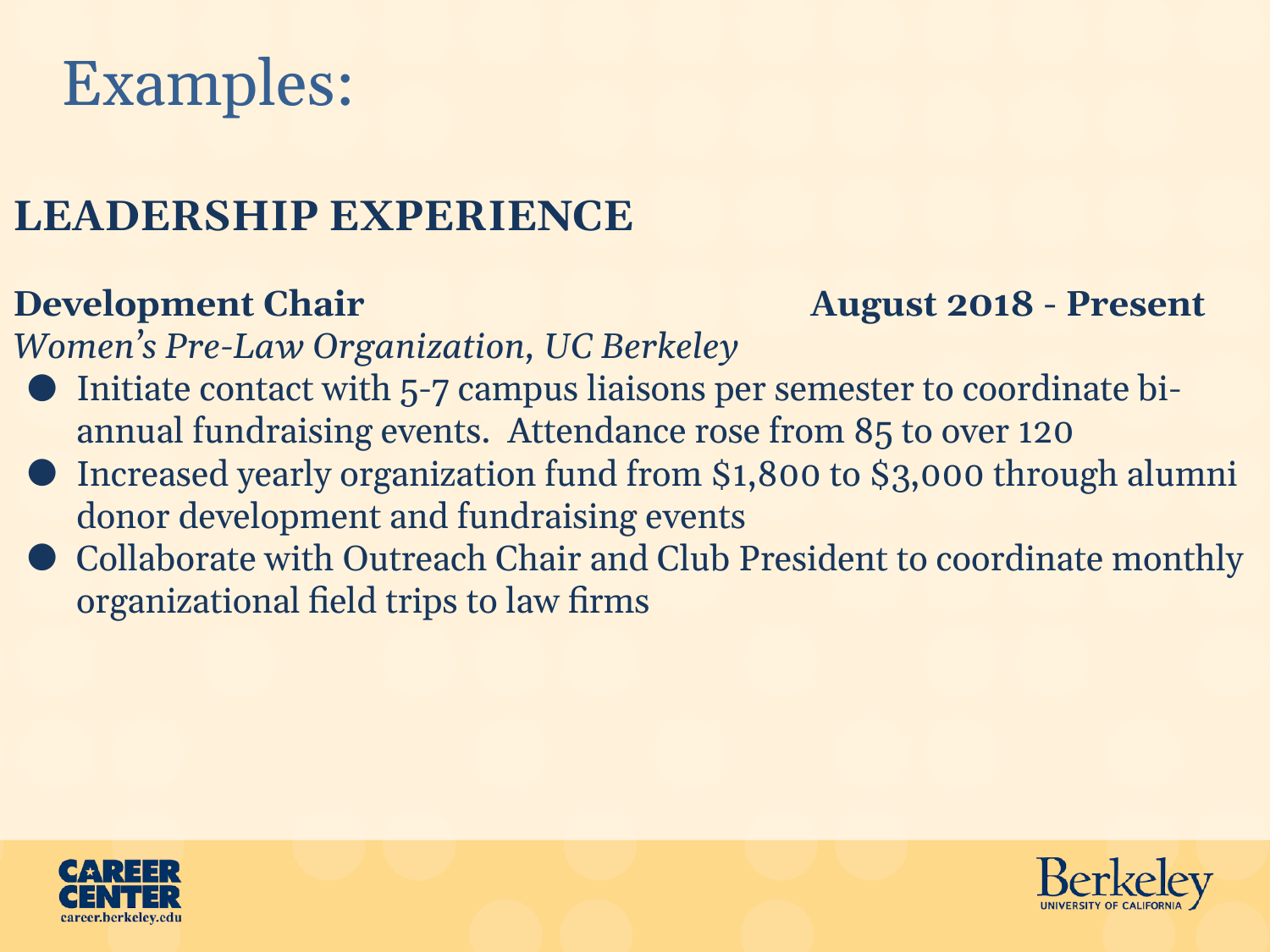

# Examples:

LEADERSHIP EXPERIENCE

Development Chair				    August 2018 - Present
Women’s Pre-Law Organization, UC Berkeley
Initiate contact with 5-7 campus liaisons per semester to coordinate bi-annual fundraising events.  Attendance rose from 85 to over 120
Increased yearly organization fund from $1,800 to $3,000 through alumni donor development and fundraising events
Collaborate with Outreach Chair and Club President to coordinate monthly organizational field trips to law firms